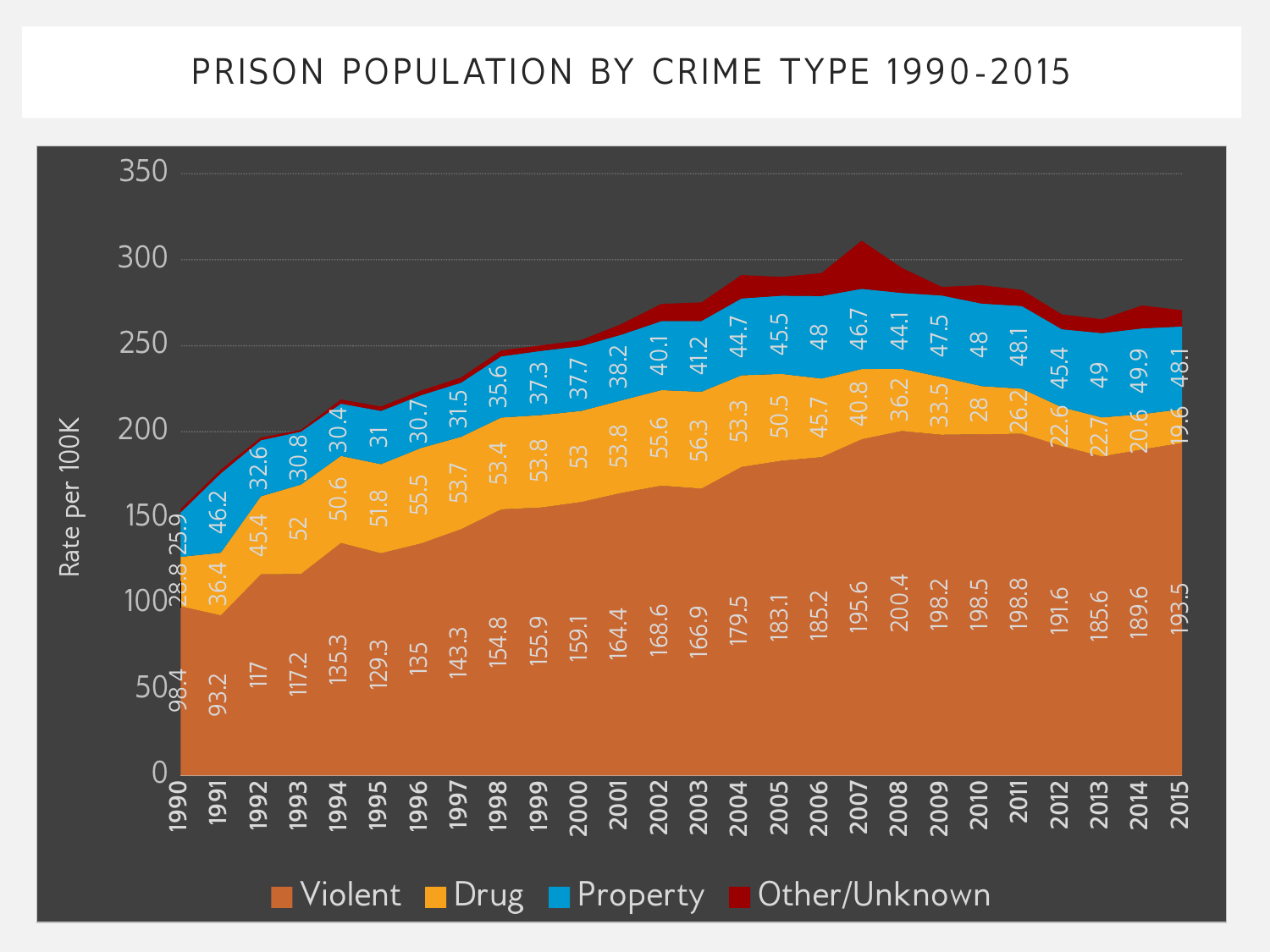

# Prison Population by Crime type 1990-2015

### Chart

| Category | Violent | Drug | Property | Other/Unknown |
|---|---|---|---|---|
| 1990 | 98.4 | 28.8 | 25.9 | 2.0 |
| 1991 | 93.2 | 36.4 | 46.2 | 2.1 |
| 1992 | 117.0 | 45.4 | 32.6 | 1.6 |
| 1993 | 117.2 | 52.0 | 30.8 | 1.0 |
| 1994 | 135.3 | 50.6 | 30.4 | 2.4 |
| 1995 | 129.3 | 51.8 | 31.0 | 2.5 |
| 1996 | 135.0 | 55.5 | 30.7 | 2.7 |
| 1997 | 143.3 | 53.7 | 31.5 | 3.0 |
| 1998 | 154.8 | 53.4 | 35.6 | 3.4 |
| 1999 | 155.9 | 53.8 | 37.3 | 3.2 |
| 2000 | 159.1 | 53.0 | 37.7 | 3.5 |
| 2001 | 164.4 | 53.8 | 38.2 | 6.2 |
| 2002 | 168.6 | 55.6 | 40.1 | 10.0 |
| 2003 | 166.9 | 56.3 | 41.2 | 10.8 |
| 2004 | 179.5 | 53.3 | 44.7 | 13.6 |
| 2005 | 183.1 | 50.5 | 45.5 | 10.9 |
| 2006 | 185.2 | 45.7 | 48.0 | 13.4 |
| 2007 | 195.6 | 40.8 | 46.7 | 28.0 |
| 2008 | 200.4 | 36.2 | 44.1 | 14.6 |
| 2009 | 198.2 | 33.5 | 47.5 | 5.0 |
| 2010 | 198.5 | 28.0 | 48.0 | 10.7 |
| 2011 | 198.8 | 26.2 | 48.1 | 9.3 |
| 2012 | 191.6 | 22.6 | 45.4 | 8.6 |
| 2013 | 185.6 | 22.7 | 49.0 | 8.1 |
| 2014 | 189.6 | 20.6 | 49.9 | 13.3 |
| 2015 | 193.5 | 19.6 | 48.1 | 9.4 |